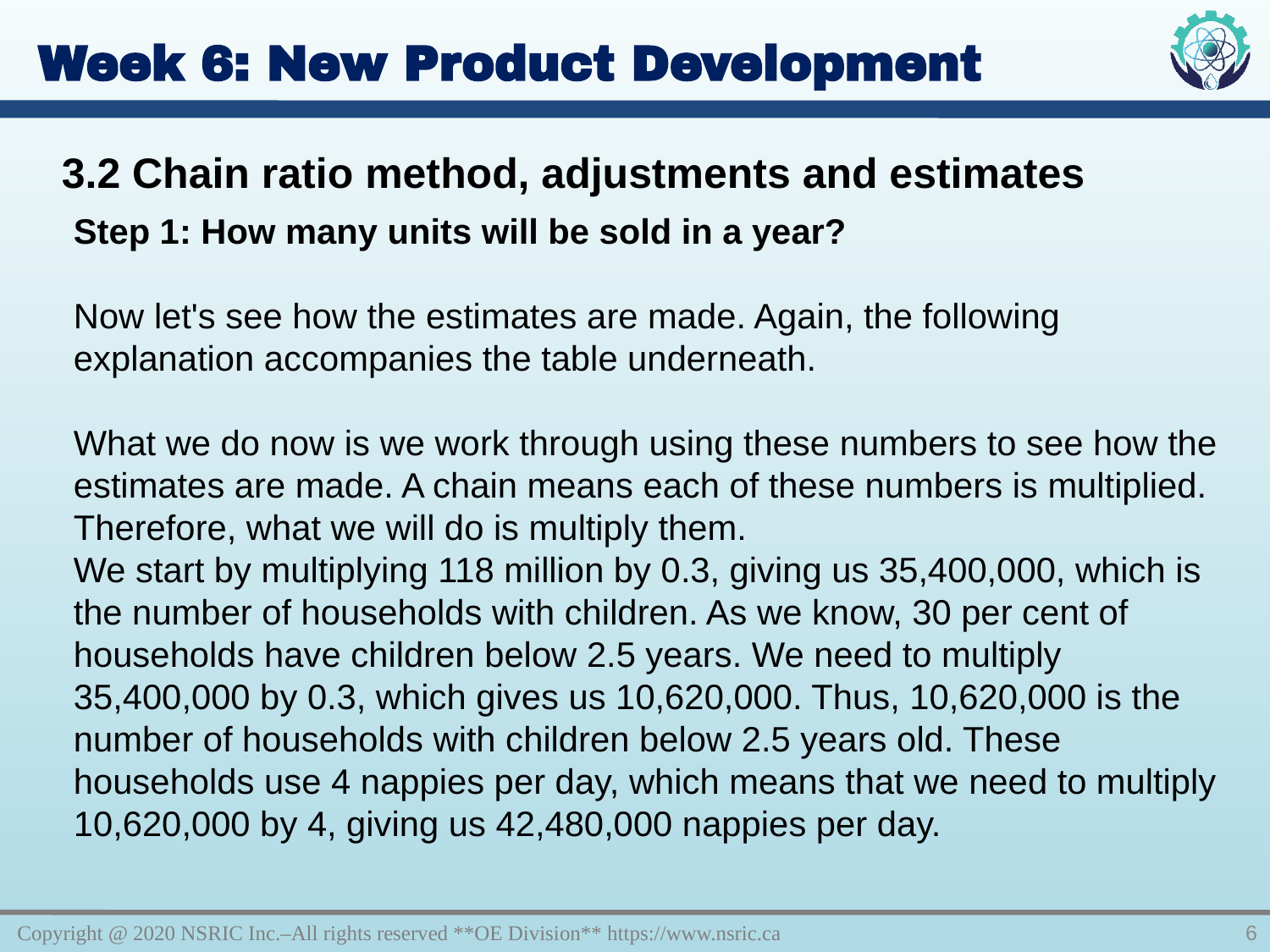

Week 6: New Product Development
3.2 Chain ratio method, adjustments and estimates
Step 1: How many units will be sold in a year?

Now let's see how the estimates are made. Again, the following explanation accompanies the table underneath.

What we do now is we work through using these numbers to see how the estimates are made. A chain means each of these numbers is multiplied. Therefore, what we will do is multiply them.
We start by multiplying 118 million by 0.3, giving us 35,400,000, which is the number of households with children. As we know, 30 per cent of households have children below 2.5 years. We need to multiply 35,400,000 by 0.3, which gives us 10,620,000. Thus, 10,620,000 is the number of households with children below 2.5 years old. These households use 4 nappies per day, which means that we need to multiply 10,620,000 by 4, giving us 42,480,000 nappies per day.

Copyright @ 2020 NSRIC Inc.–All rights reserved **OE Division** https://www.nsric.ca
6